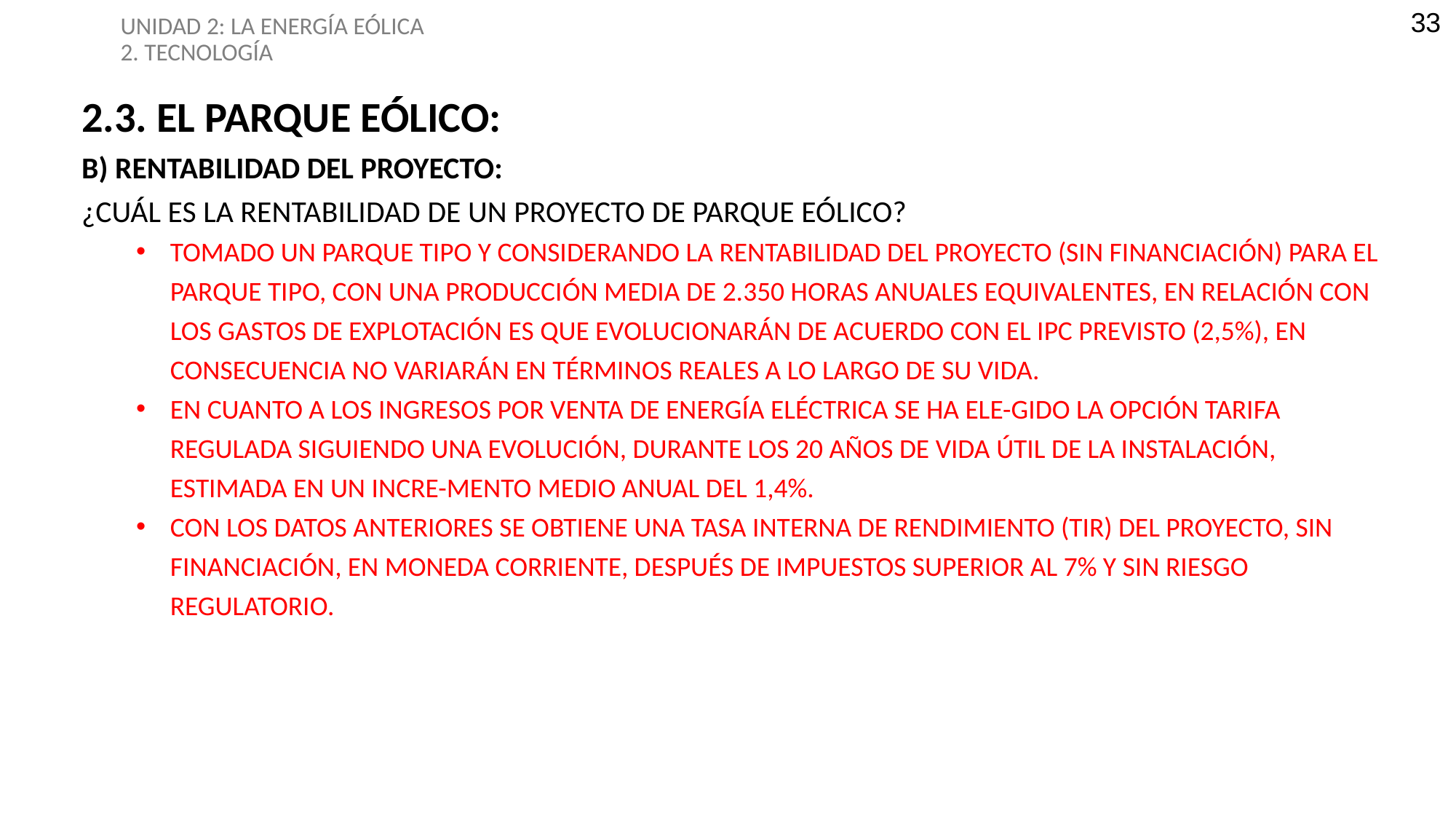

UNIDAD 2: LA ENERGÍA EÓLICA
2. TECNOLOGÍA
33
2.3. EL PARQUE EÓLICO:
B) RENTABILIDAD DEL PROYECTO:
¿CUÁL ES LA RENTABILIDAD DE UN PROYECTO DE PARQUE EÓLICO?
TOMADO UN PARQUE TIPO Y CONSIDERANDO LA RENTABILIDAD DEL PROYECTO (SIN FINANCIACIÓN) PARA EL PARQUE TIPO, CON UNA PRODUCCIÓN MEDIA DE 2.350 HORAS ANUALES EQUIVALENTES, EN RELACIÓN CON LOS GASTOS DE EXPLOTACIÓN ES QUE EVOLUCIONARÁN DE ACUERDO CON EL IPC PREVISTO (2,5%), EN CONSECUENCIA NO VARIARÁN EN TÉRMINOS REALES A LO LARGO DE SU VIDA.
EN CUANTO A LOS INGRESOS POR VENTA DE ENERGÍA ELÉCTRICA SE HA ELE-GIDO LA OPCIÓN TARIFA REGULADA SIGUIENDO UNA EVOLUCIÓN, DURANTE LOS 20 AÑOS DE VIDA ÚTIL DE LA INSTALACIÓN, ESTIMADA EN UN INCRE-MENTO MEDIO ANUAL DEL 1,4%.
CON LOS DATOS ANTERIORES SE OBTIENE UNA TASA INTERNA DE RENDIMIENTO (TIR) DEL PROYECTO, SIN FINANCIACIÓN, EN MONEDA CORRIENTE, DESPUÉS DE IMPUESTOS SUPERIOR AL 7% Y SIN RIESGO REGULATORIO.